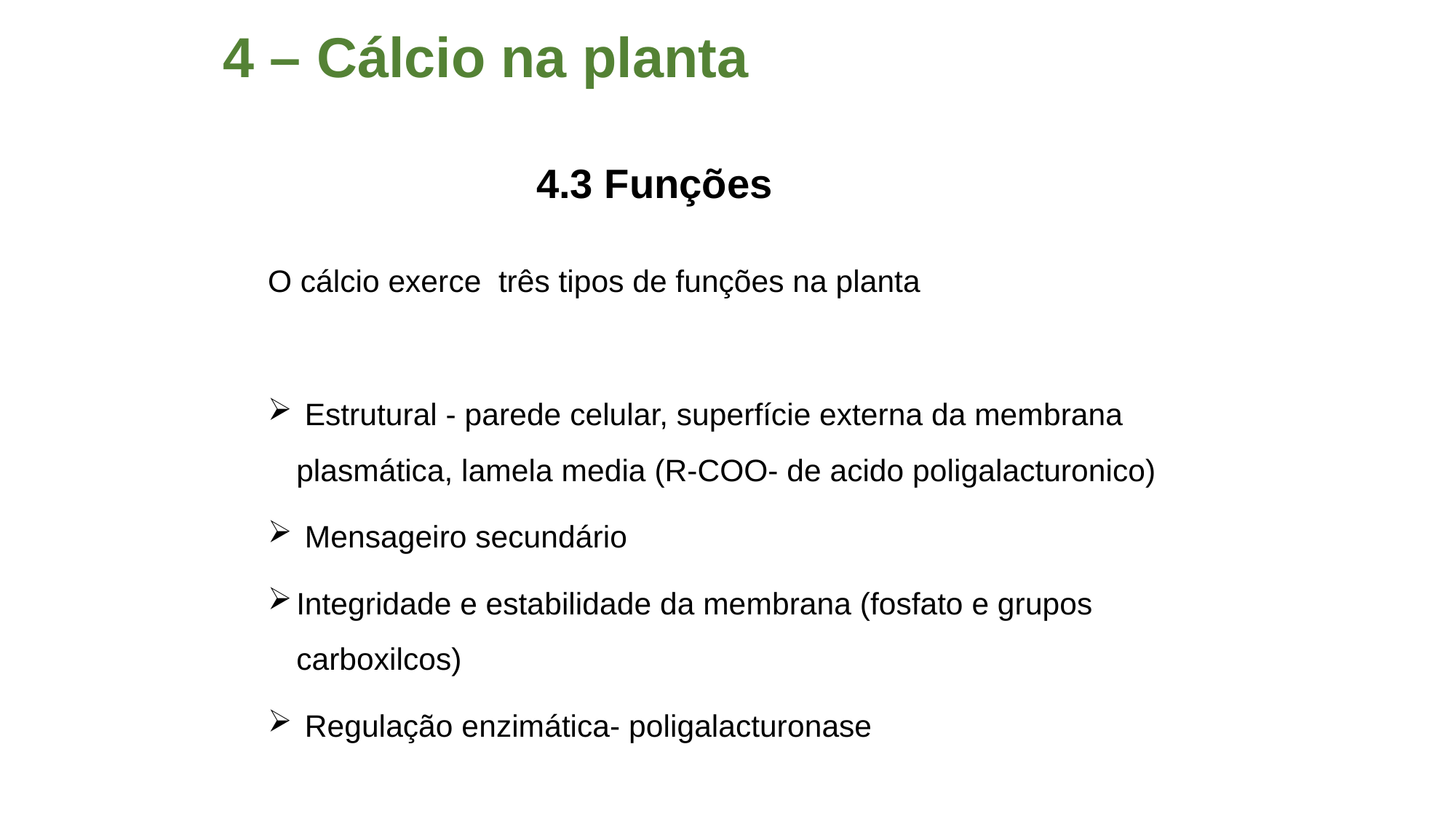

4 – Cálcio na planta

4.3 Funções
O cálcio exerce  três tipos de funções na planta

 Estrutural - parede celular, superfície externa da membrana plasmática, lamela media (R-COO- de acido poligalacturonico)
 Mensageiro secundário
Integridade e estabilidade da membrana (fosfato e grupos carboxilcos)
 Regulação enzimática- poligalacturonase